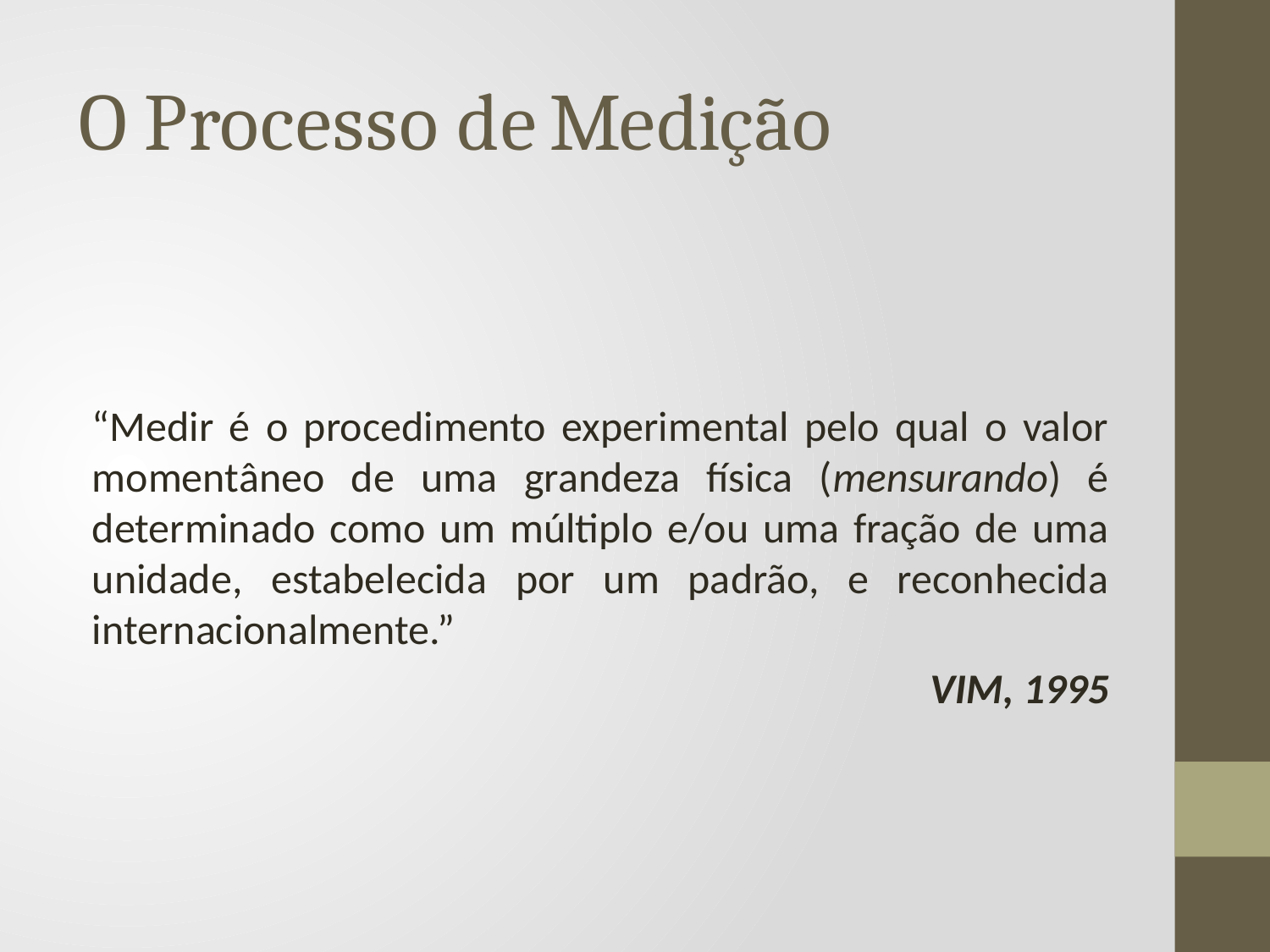

# O Processo de Medição
“Medir é o procedimento experimental pelo qual o valor momentâneo de uma grandeza física (mensurando) é determinado como um múltiplo e/ou uma fração de uma unidade, estabelecida por um padrão, e reconhecida internacionalmente.”
VIM, 1995